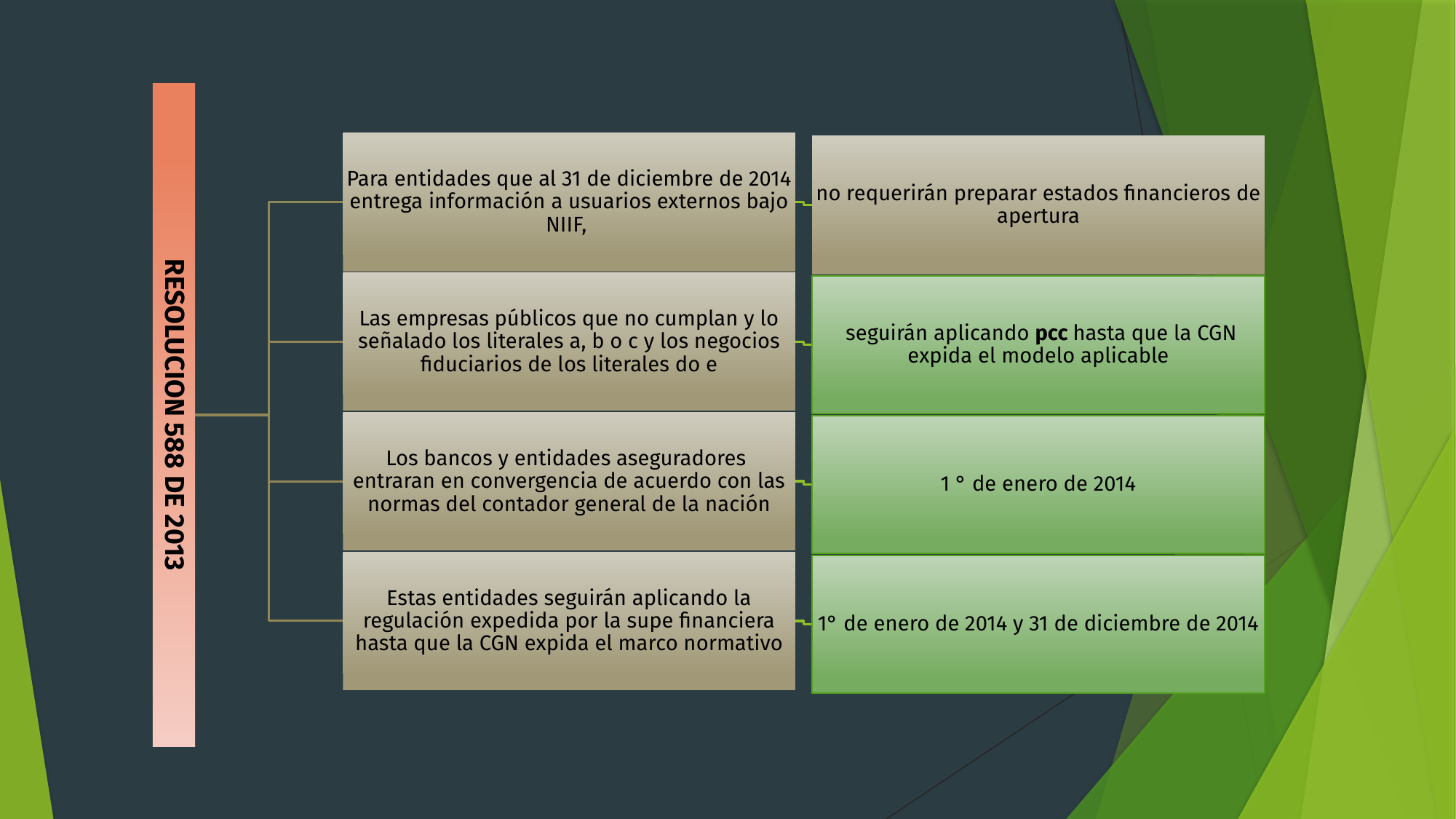

RESOLUCION 588 DE 2013
Para entidades que al 31 de diciembre de 2014 entrega información a usuarios externos bajo NIIF,
no requerirán preparar estados financieros de apertura
Las empresas públicos que no cumplan y lo señalado los literales a, b o c y los negocios fiduciarios de los literales do e
 seguirán aplicando pcc hasta que la CGN expida el modelo aplicable
Los bancos y entidades aseguradores  entraran en convergencia de acuerdo con las normas del contador general de la nación
1 ° de enero de 2014
Estas entidades seguirán aplicando la regulación expedida por la supe financiera hasta que la CGN expida el marco normativo
1° de enero de 2014 y 31 de diciembre de 2014